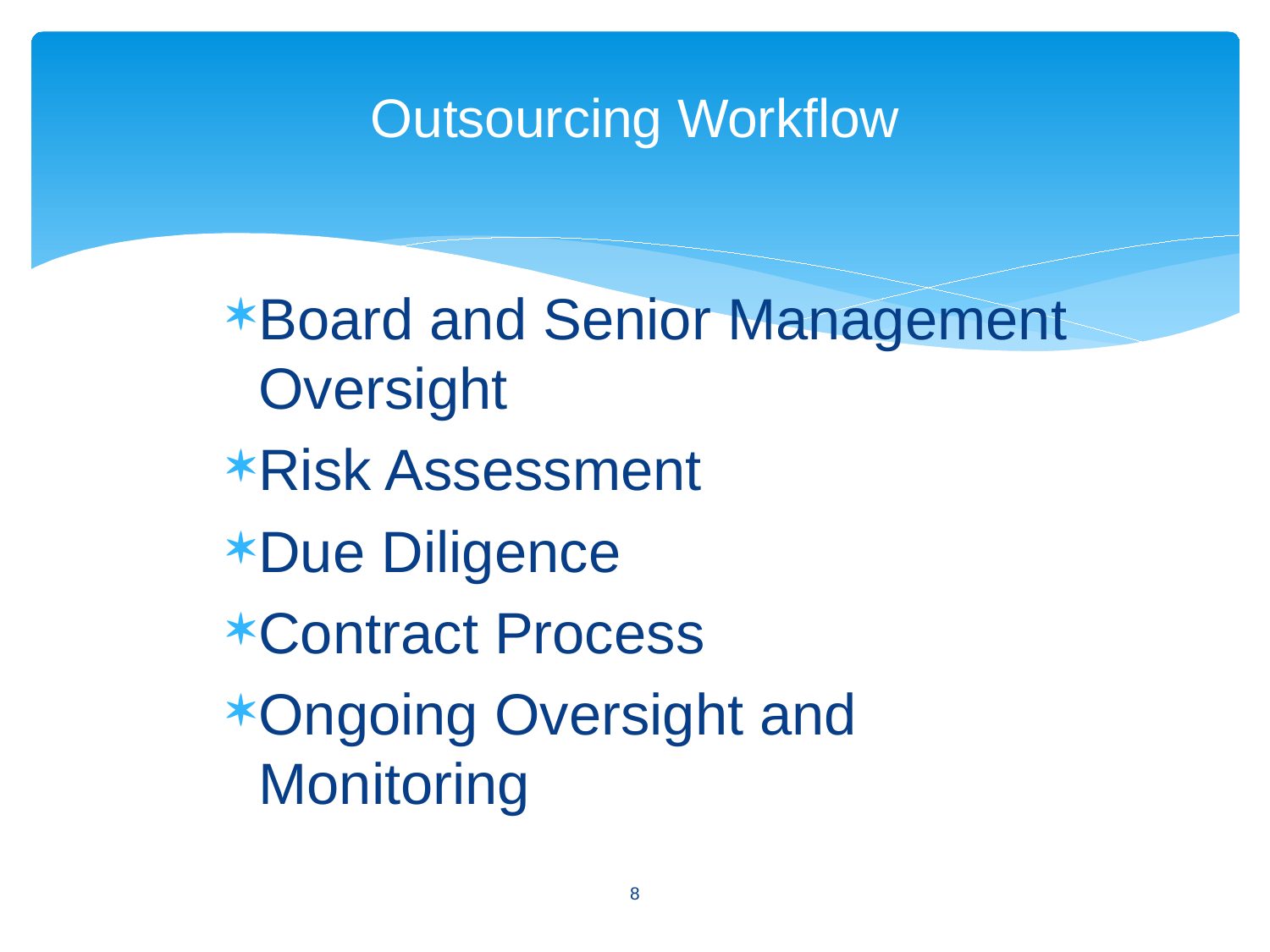

# Outsourcing Workflow
Board and Senior Management Oversight
Risk Assessment
Due Diligence
Contract Process
Ongoing Oversight and Monitoring

8